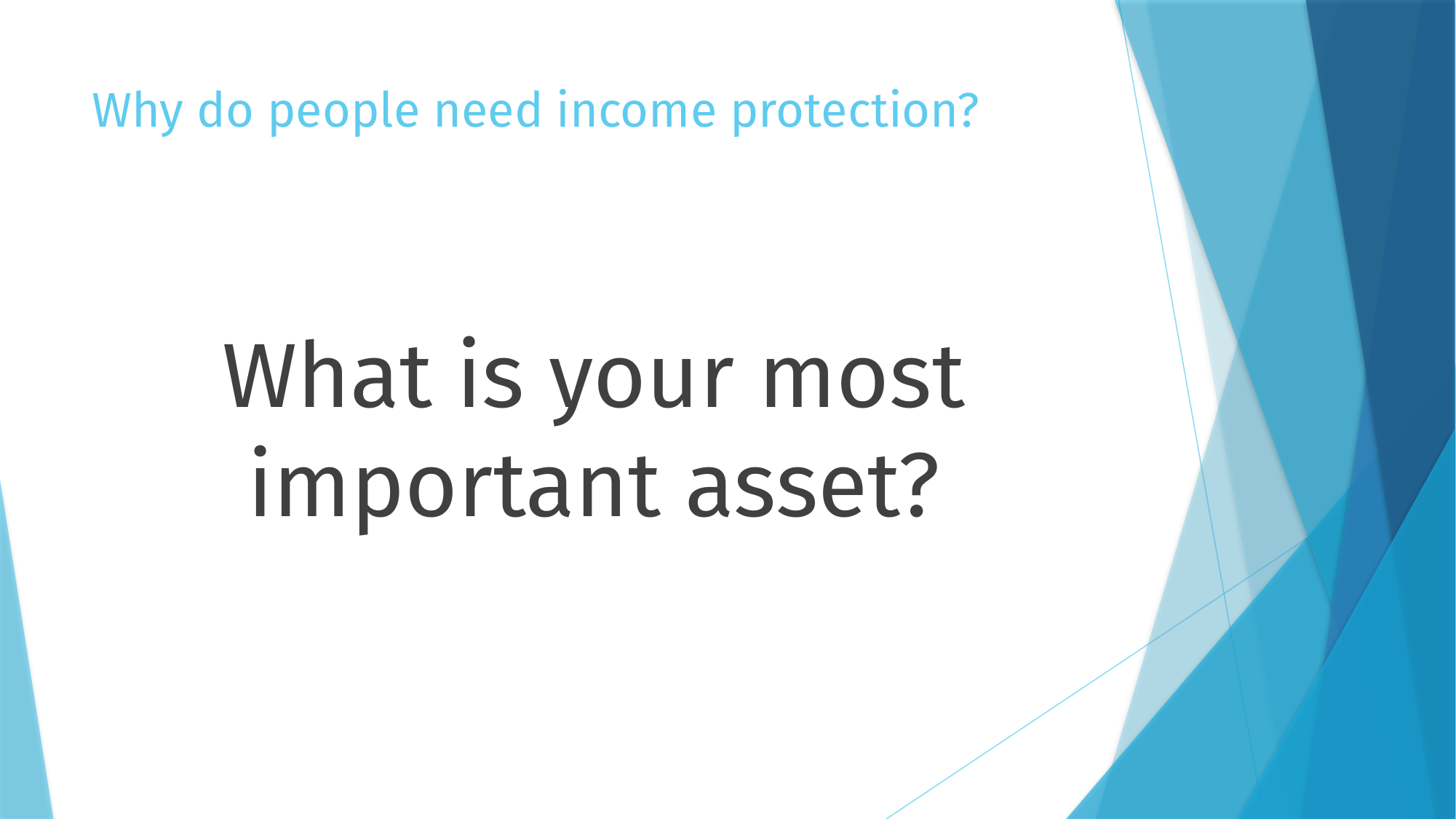

# Why do people need income protection?

What is your most important asset?